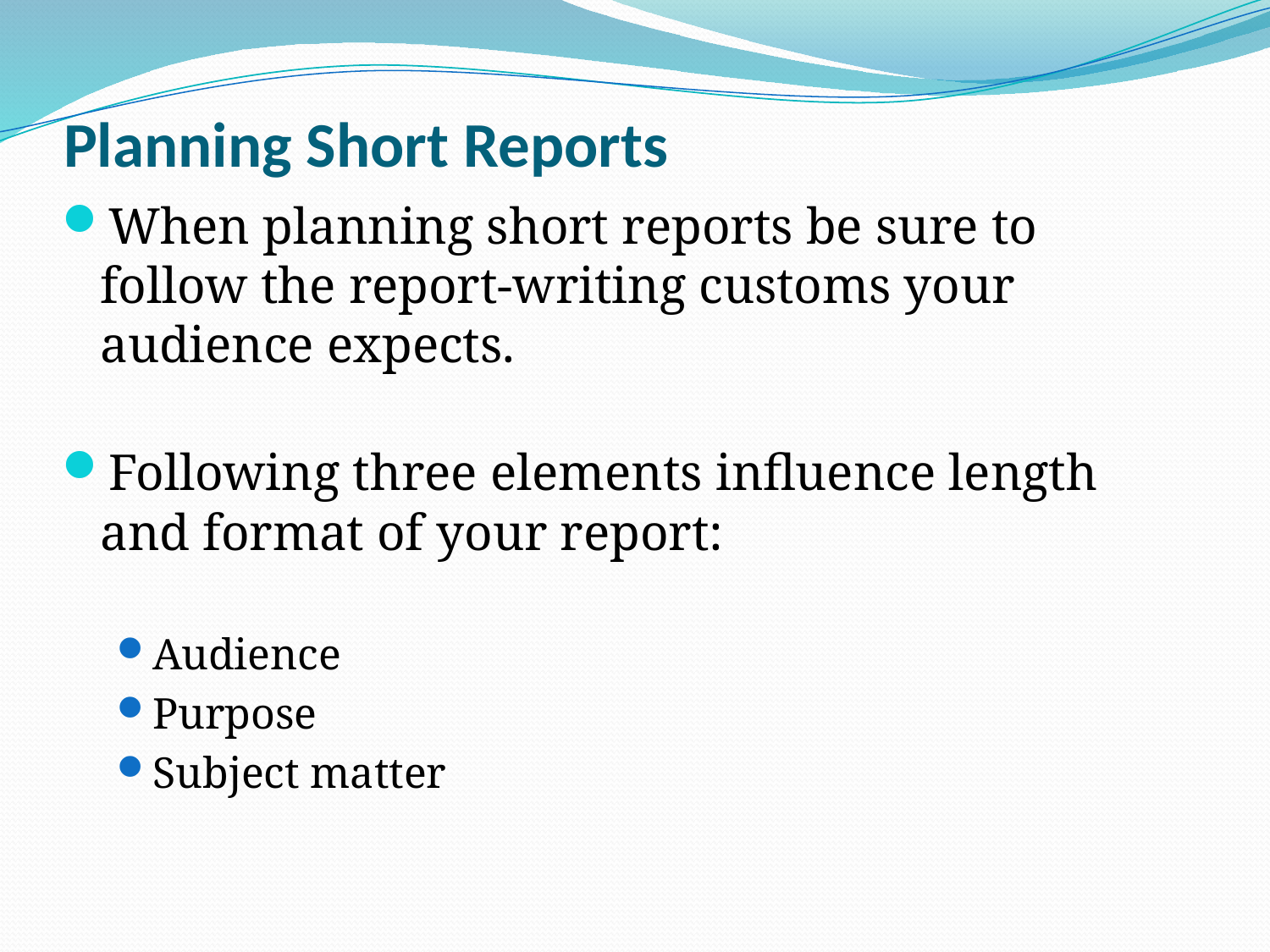

# Planning Short Reports
When planning short reports be sure to follow the report-writing customs your audience expects.

Following three elements influence length and format of your report:

Audience
Purpose
Subject matter